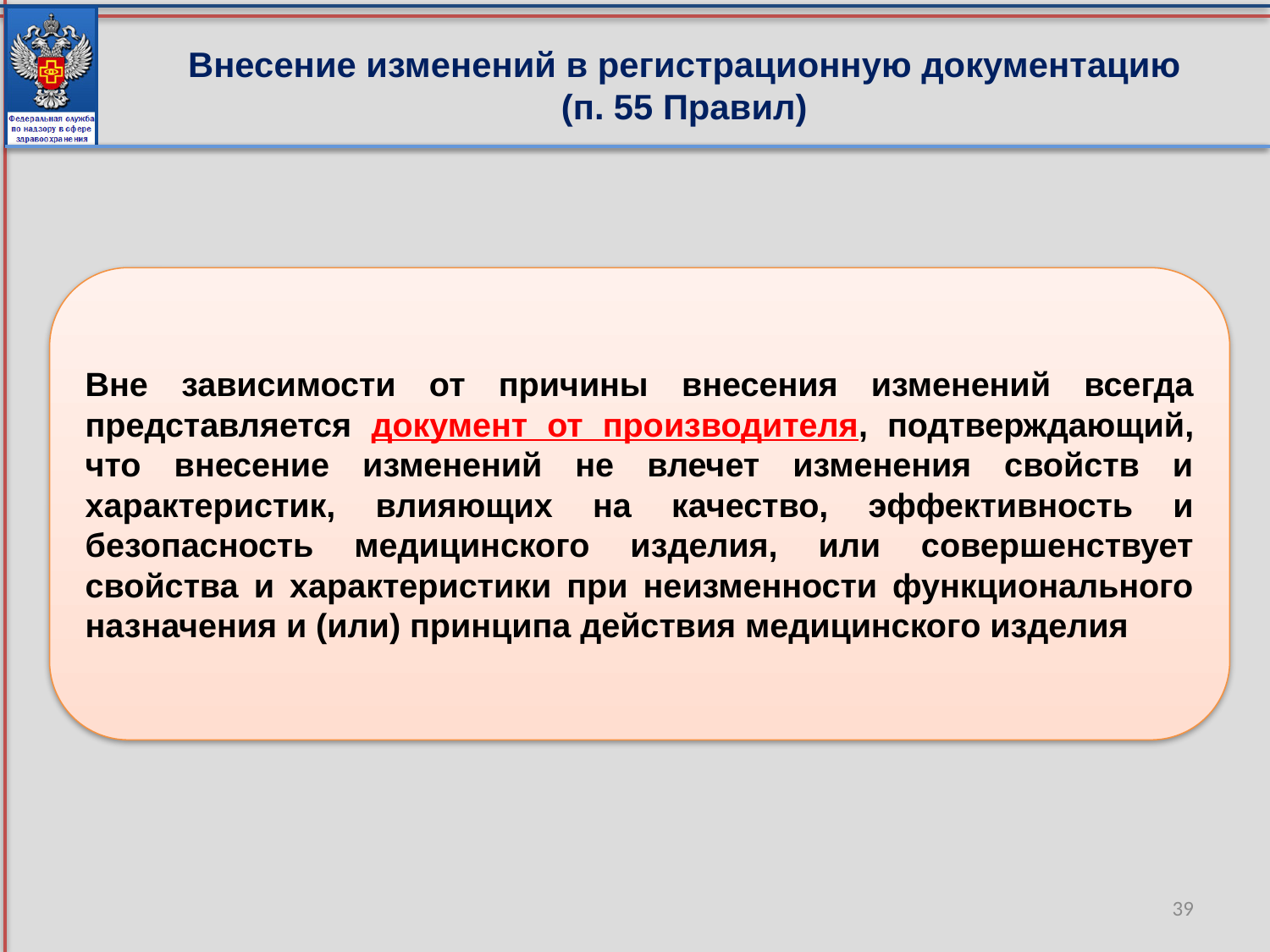

Внесение изменений в регистрационную документацию
(п. 55 Правил)
Вне зависимости от причины внесения изменений всегда представляется документ от производителя, подтверждающий, что внесение изменений не влечет изменения свойств и характеристик, влияющих на качество, эффективность и безопасность медицинского изделия, или совершенствует свойства и характеристики при неизменности функционального назначения и (или) принципа действия медицинского изделия
39